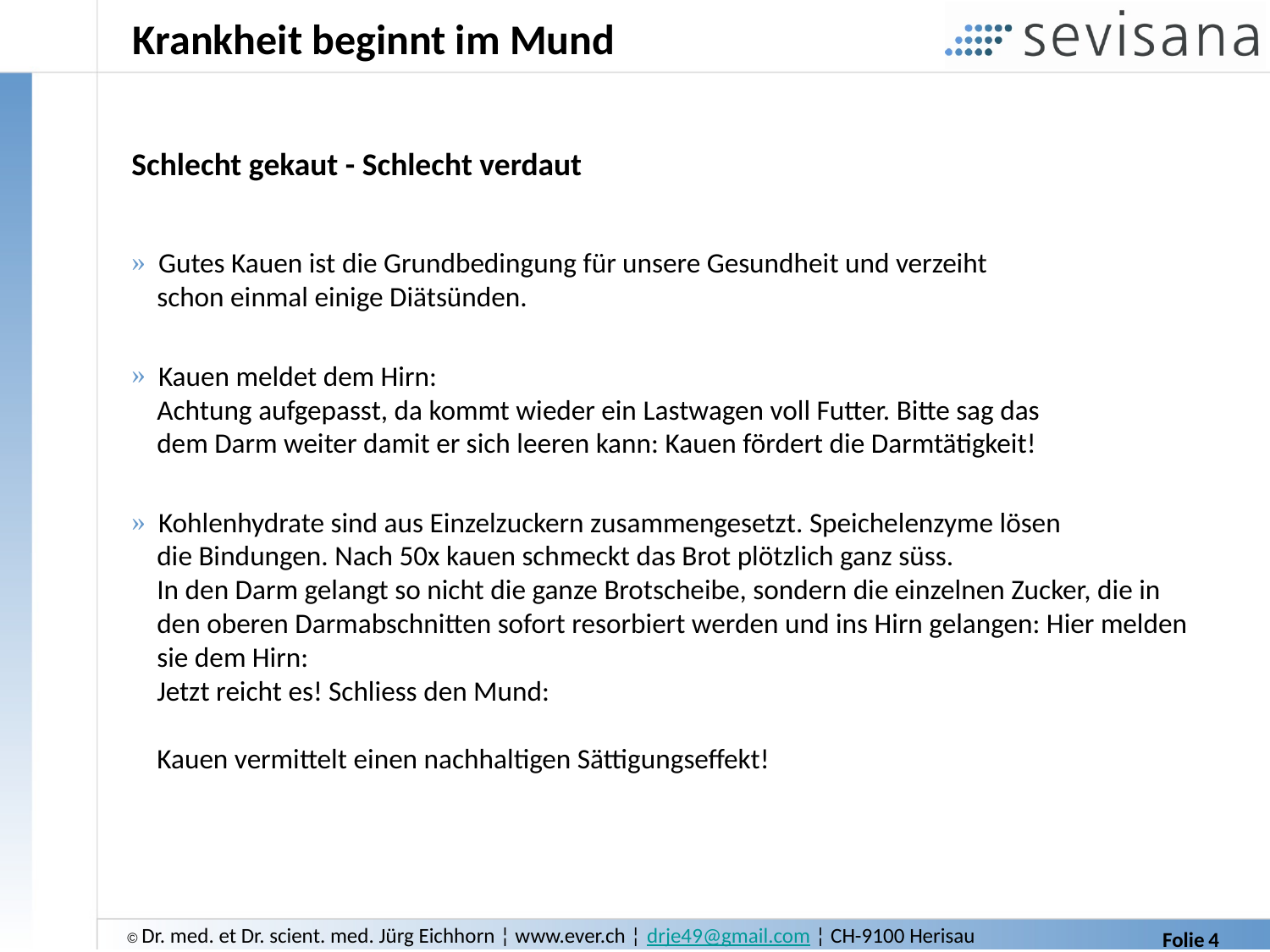

# Krankheit beginnt im Mund
Schlecht gekaut - Schlecht verdaut

  Gutes Kauen ist die Grundbedingung für unsere Gesundheit und verzeiht
    schon einmal einige Diätsünden.
  Kauen meldet dem Hirn:
    Achtung aufgepasst, da kommt wieder ein Lastwagen voll Futter. Bitte sag das
    dem Darm weiter damit er sich leeren kann: Kauen fördert die Darmtätigkeit!
  Kohlenhydrate sind aus Einzelzuckern zusammengesetzt. Speichelenzyme lösen
    die Bindungen. Nach 50x kauen schmeckt das Brot plötzlich ganz süss.
    In den Darm gelangt so nicht die ganze Brotscheibe, sondern die einzelnen Zucker, die in
    den oberen Darmabschnitten sofort resorbiert werden und ins Hirn gelangen: Hier melden
    sie dem Hirn:
    Jetzt reicht es! Schliess den Mund:
    Kauen vermittelt einen nachhaltigen Sättigungseffekt!